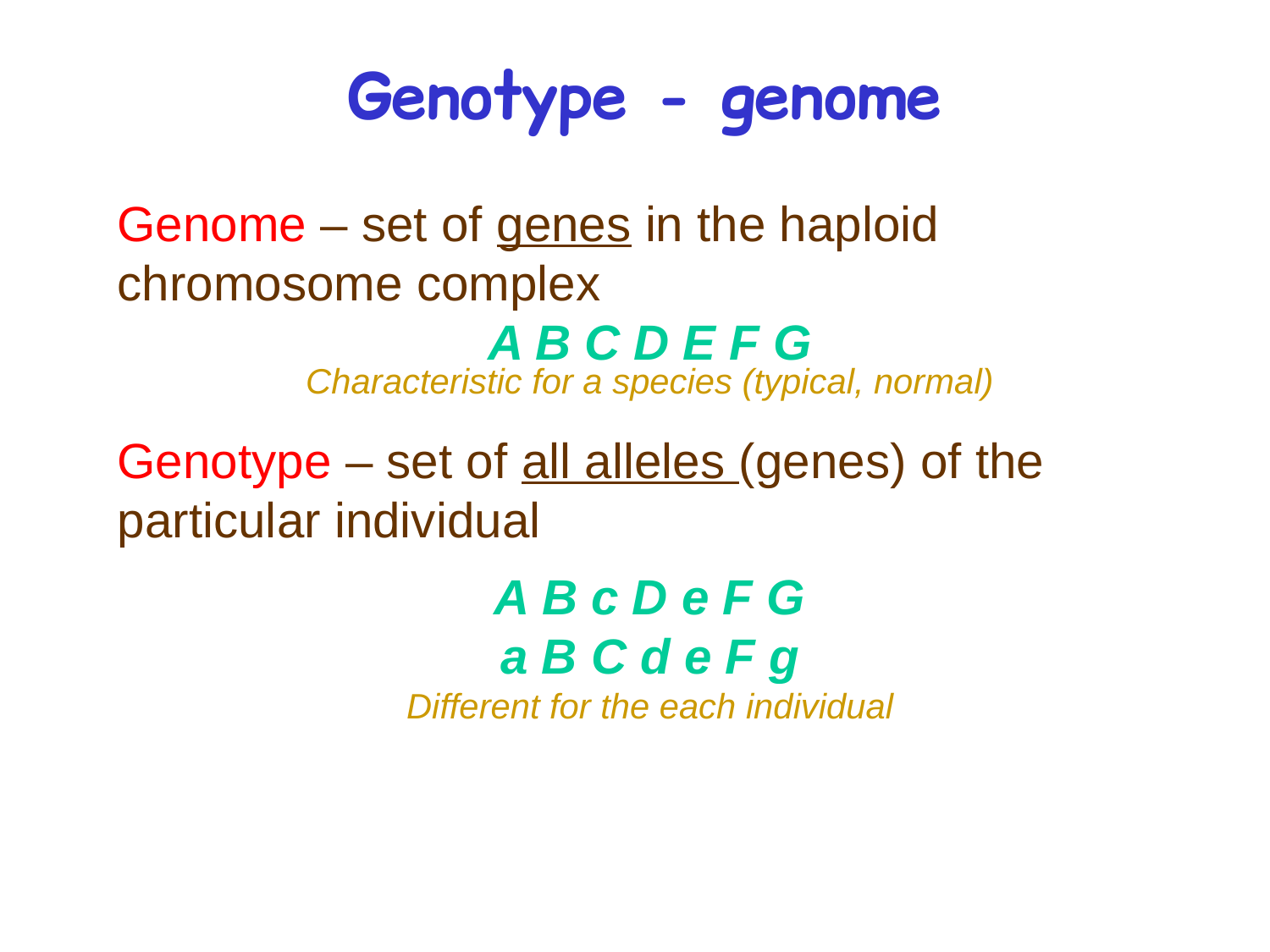

# Genotype - genome
Genome – set of genes in the haploid chromosome complex
A B C D E F G
Characteristic for a species (typical, normal)

Genotype – set of all alleles (genes) of the particular individual

A B c D e F G
a B C d e F g
Different for the each individual